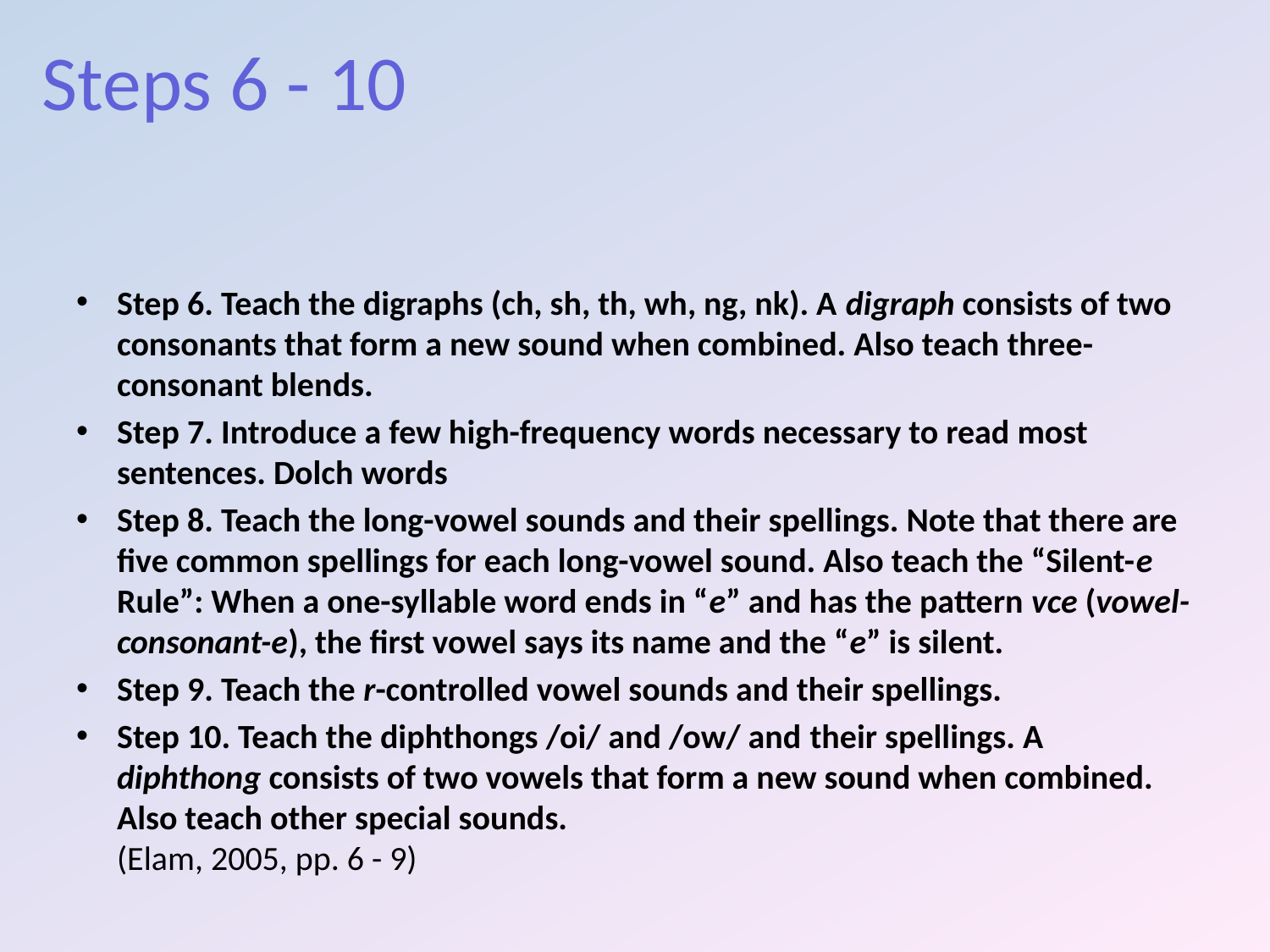

# Steps 6 - 10
Step 6. Teach the digraphs (ch, sh, th, wh, ng, nk). A digraph consists of two consonants that form a new sound when combined. Also teach three-consonant blends.
Step 7. Introduce a few high-frequency words necessary to read most sentences. Dolch words
Step 8. Teach the long-vowel sounds and their spellings. Note that there are five common spellings for each long-vowel sound. Also teach the “Silent-e Rule”: When a one-syllable word ends in “e” and has the pattern vce (vowel-consonant-e), the first vowel says its name and the “e” is silent.
Step 9. Teach the r-controlled vowel sounds and their spellings.
Step 10. Teach the diphthongs /oi/ and /ow/ and their spellings. A diphthong consists of two vowels that form a new sound when combined. Also teach other special sounds.
(Elam, 2005, pp. 6 - 9)